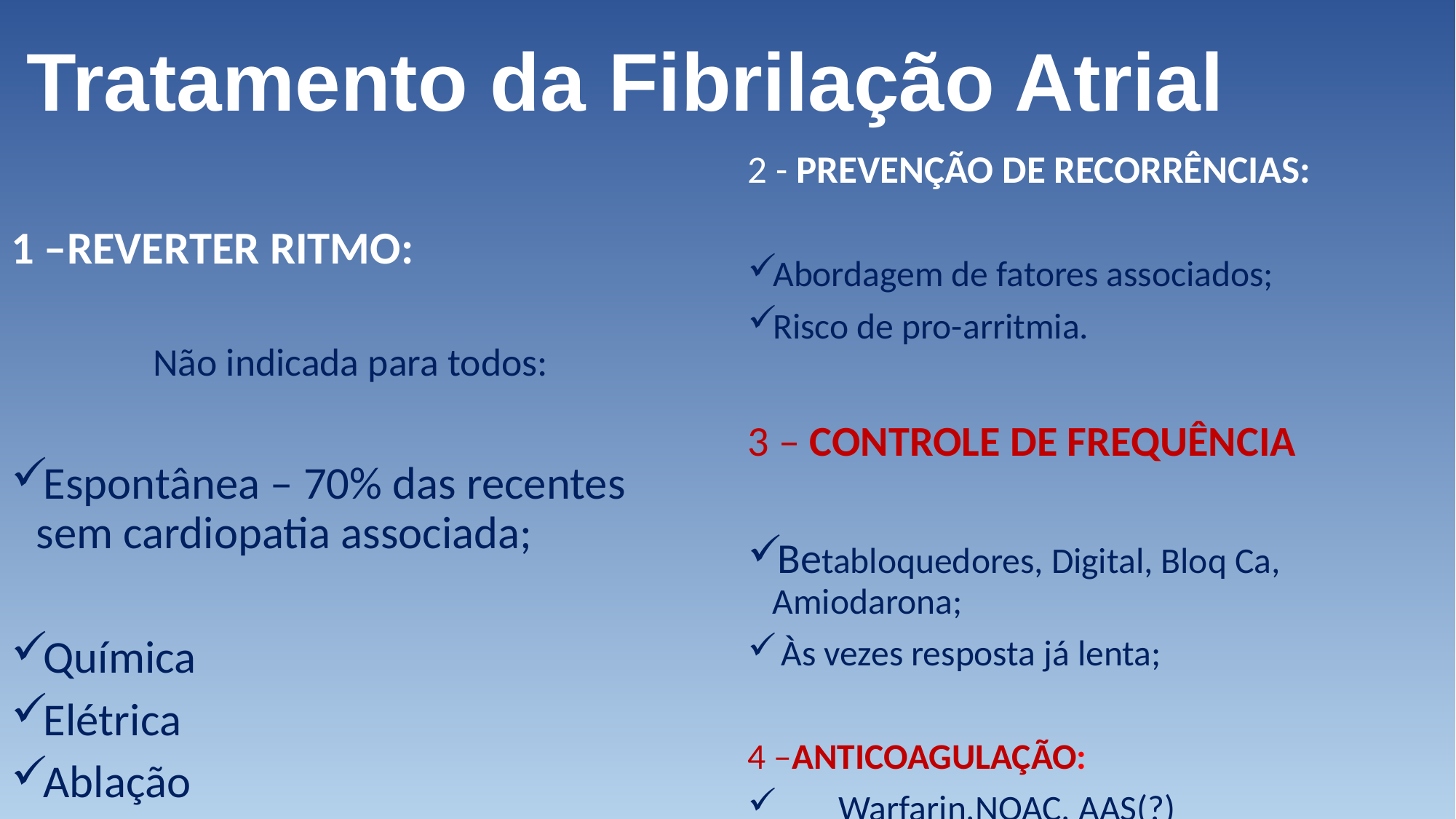

# Tratamento da Fibrilação Atrial
2 - PREVENÇÃO DE RECORRÊNCIAS:

Abordagem de fatores associados;
Risco de pro-arritmia.

3 – CONTROLE DE FREQUÊNCIA

Betabloquedores, Digital, Bloq Ca, Amiodarona;
 Às vezes resposta já lenta;

4 –ANTICOAGULAÇÃO:
        Warfarin,NOAC, AAS(?)

1 –REVERTER RITMO:

             Não indicada para todos:

Espontânea – 70% das recentes sem cardiopatia associada;

Química
Elétrica
Ablação